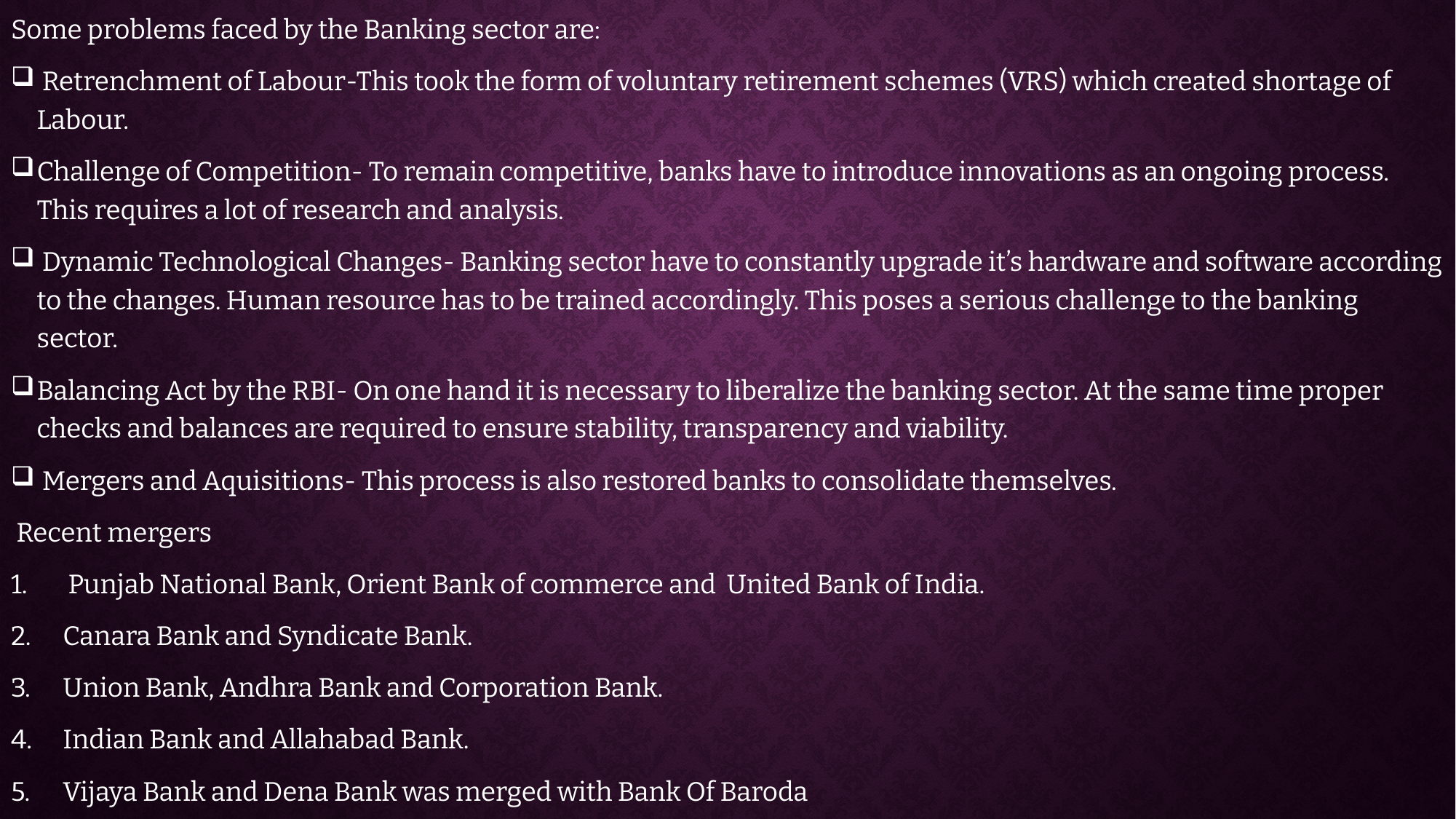

Some problems faced by the Banking sector are:
 Retrenchment of Labour-This took the form of voluntary retirement schemes (VRS) which created shortage of Labour.
Challenge of Competition- To remain competitive, banks have to introduce innovations as an ongoing process. This requires a lot of research and analysis.
 Dynamic Technological Changes- Banking sector have to constantly upgrade it’s hardware and software according to the changes. Human resource has to be trained accordingly. This poses a serious challenge to the banking sector.
Balancing Act by the RBI- On one hand it is necessary to liberalize the banking sector. At the same time proper checks and balances are required to ensure stability, transparency and viability.
 Mergers and Aquisitions- This process is also restored banks to consolidate themselves.
 Recent mergers
 Punjab National Bank, Orient Bank of commerce and  United Bank of India.
Canara Bank and Syndicate Bank.
Union Bank, Andhra Bank and Corporation Bank.
Indian Bank and Allahabad Bank.
Vijaya Bank and Dena Bank was merged with Bank Of Baroda